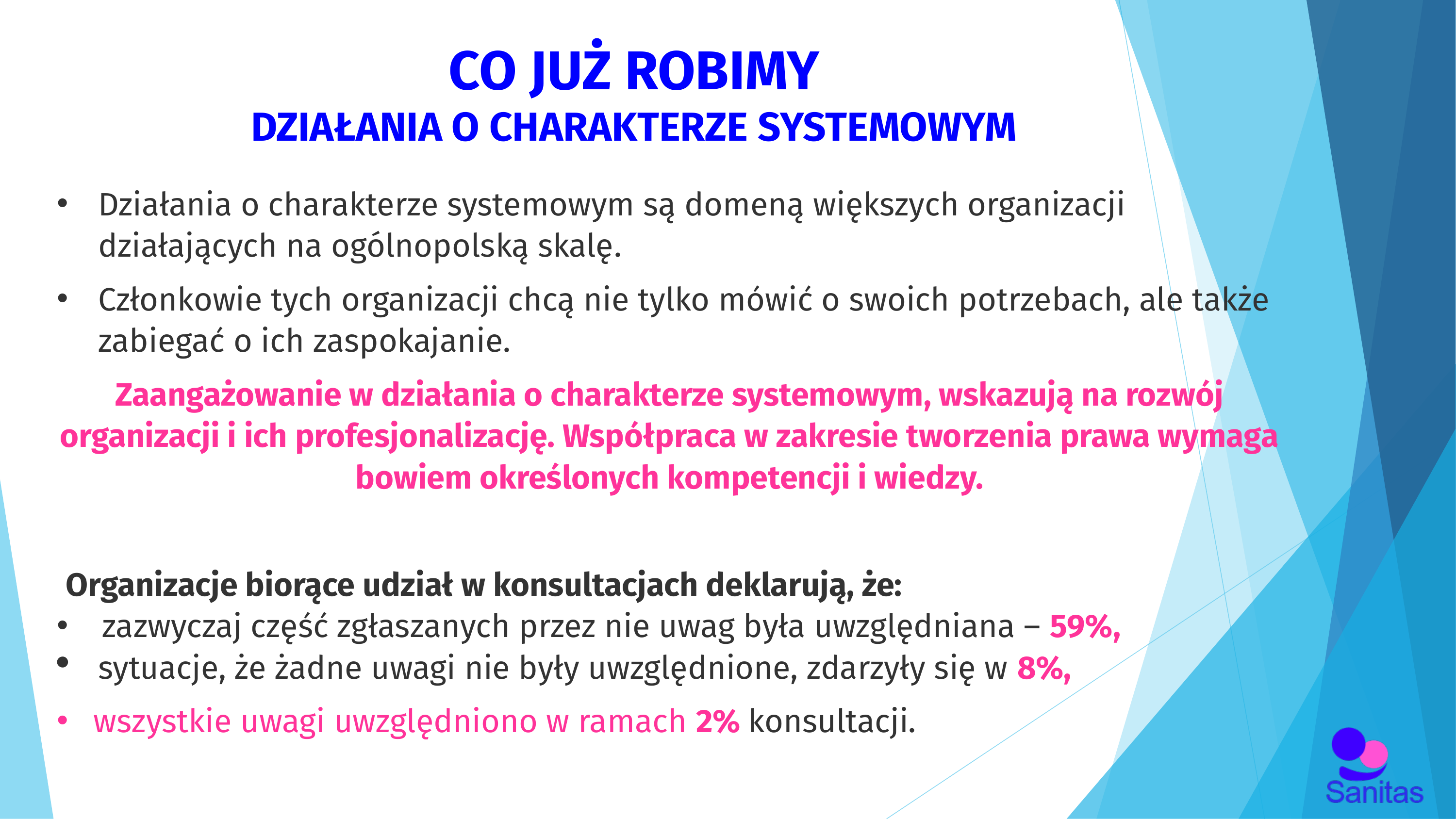

CO JUŻ ROBIMY
DZIAŁANIA O CHARAKTERZE SYSTEMOWYM
Działania o charakterze systemowym są domeną większych organizacji działających na ogólnopolską skalę.
Członkowie tych organizacji chcą nie tylko mówić o swoich potrzebach, ale także zabiegać o ich zaspokajanie.
Zaangażowanie w działania o charakterze systemowym, wskazują na rozwój organizacji i ich profesjonalizację. Współpraca w zakresie tworzenia prawa wymaga bowiem określonych kompetencji i wiedzy.

 Organizacje biorące udział w konsultacjach deklarują, że:
 zazwyczaj część zgłaszanych przez nie uwag była uwzględniana – 59%,
sytuacje, że żadne uwagi nie były uwzględnione, zdarzyły się w 8%,
wszystkie uwagi uwzględniono w ramach 2% konsultacji.